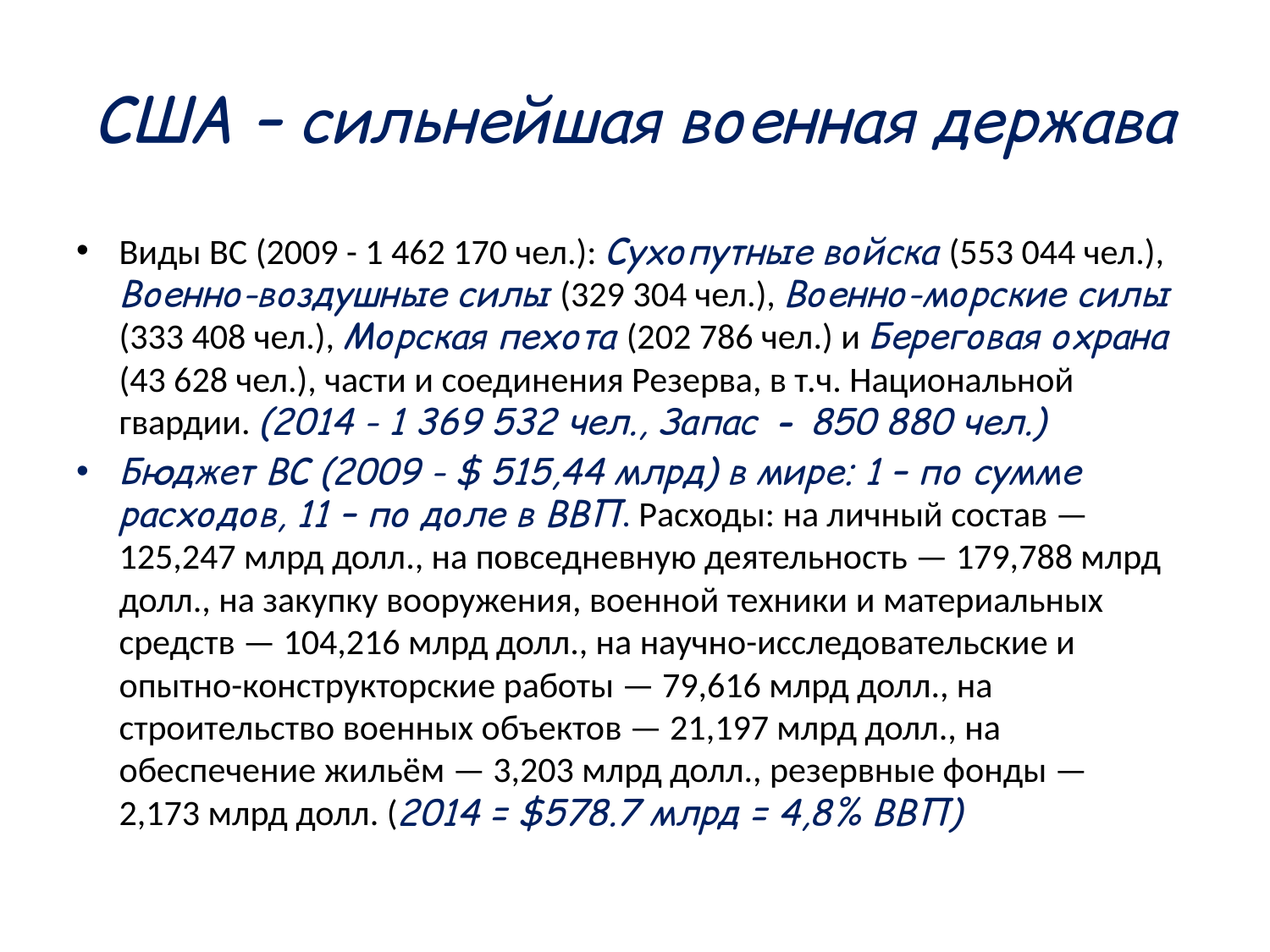

# США – сильнейшая военная держава
Виды ВС (2009 - 1 462 170 чел.): Сухопутные войска (553 044 чел.), Военно-воздушные силы (329 304 чел.), Военно-морские силы (333 408 чел.), Морская пехота (202 786 чел.) и Береговая охрана (43 628 чел.), части и соединения Резерва, в т.ч. Национальной гвардии. (2014 - 1 369 532 чел., Запас - 850 880 чел.)
Бюджет ВС (2009 - $ 515,44 млрд) в мире: 1 – по сумме расходов, 11 – по доле в ВВП. Расходы: на личный состав — 125,247 млрд долл., на повседневную деятельность — 179,788 млрд долл., на закупку вооружения, военной техники и материальных средств — 104,216 млрд долл., на научно-исследовательские и опытно-конструкторские работы — 79,616 млрд долл., на строительство военных объектов — 21,197 млрд долл., на обеспечение жильём — 3,203 млрд долл., резервные фонды — 2,173 млрд долл. (2014 = $578.7 млрд = 4,8% ВВП)